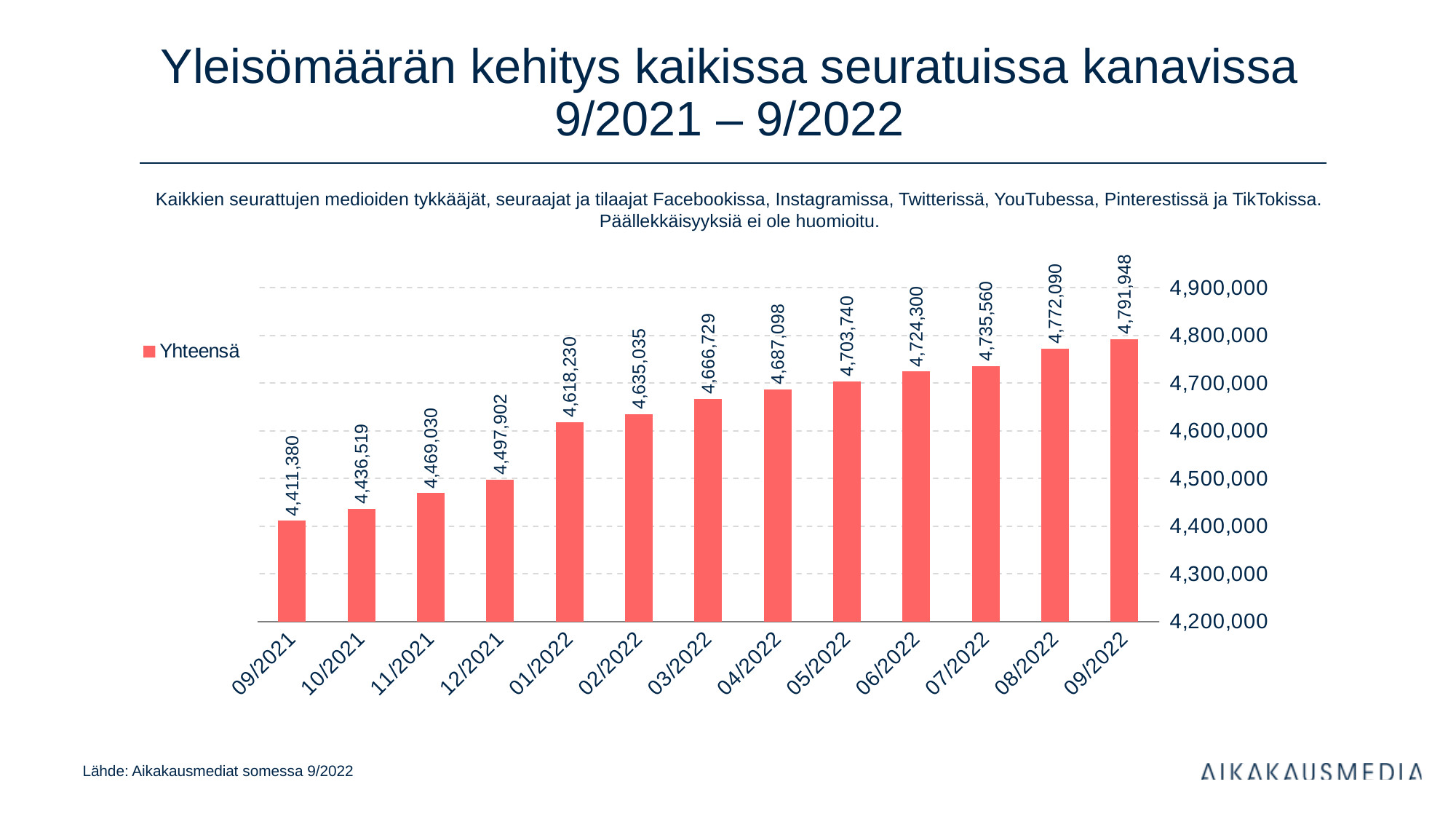

# Yleisömäärän kehitys kaikissa seuratuissa kanavissa 9/2021 – 9/2022
Kaikkien seurattujen medioiden tykkääjät, seuraajat ja tilaajat Facebookissa, Instagramissa, Twitterissä, YouTubessa, Pinterestissä ja TikTokissa. Päällekkäisyyksiä ei ole huomioitu.

### Chart

| Category | Yhteensä |
|---|---|
| 44440 | 4411380.0 |
| 44470 | 4436519.0 |
| 44501 | 4469030.0 |
| 44531 | 4497902.0 |
| 44562 | 4618230.0 |
| 44593 | 4635035.0 |
| 44621 | 4666729.0 |
| 44652 | 4687098.0 |
| 44682 | 4703740.0 |
| 44713 | 4724300.0 |
| 44743 | 4735560.0 |
| 44774 | 4772090.0 |
| 44805 | 4791948.0 |